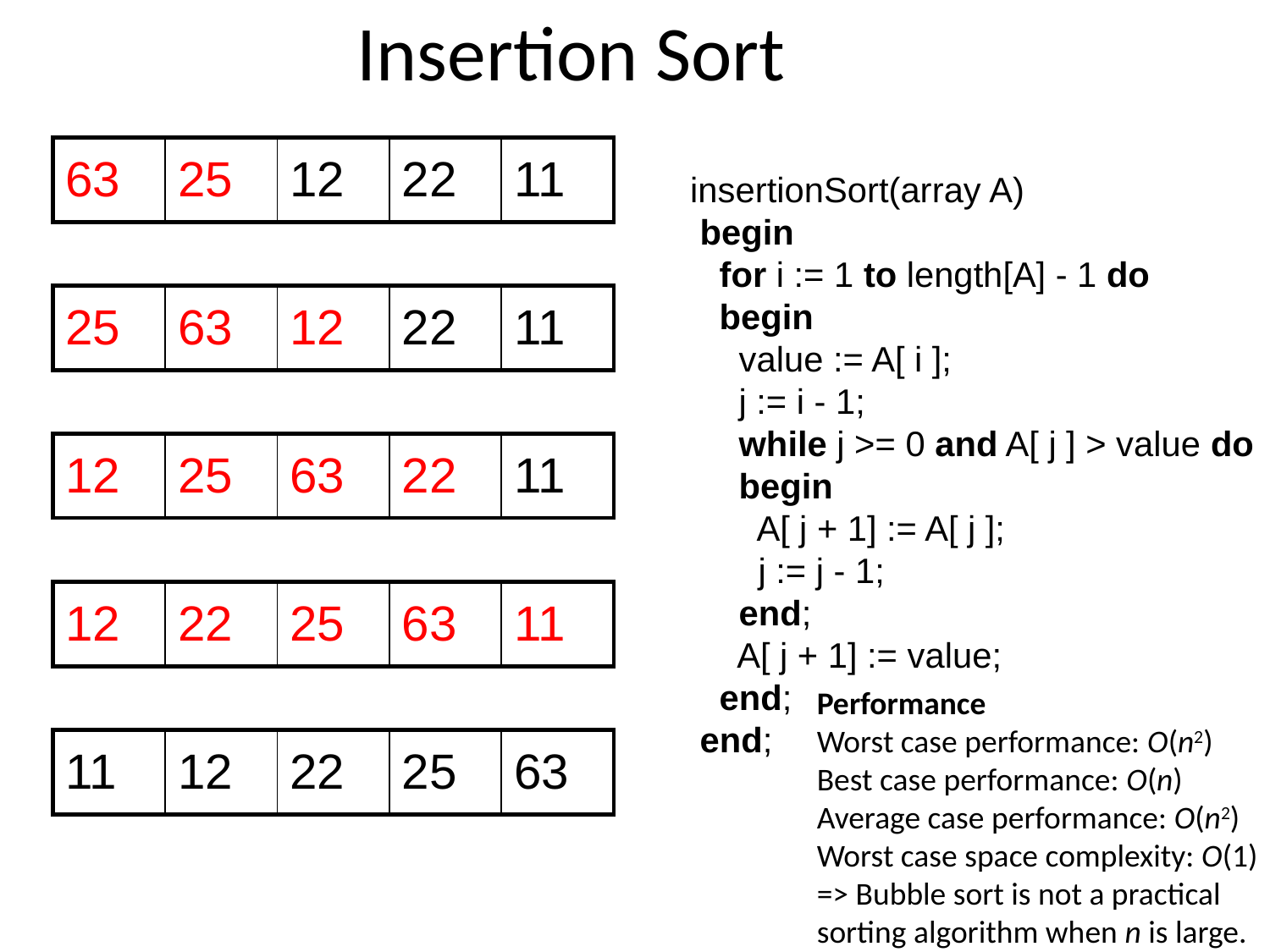

Insertion Sort
| 63 | 25 | 12 | 22 | 11 |
| --- | --- | --- | --- | --- |
insertionSort(array A)
 begin
   for i := 1 to length[A] - 1 do
   begin
     value := A[ i ];
     j := i - 1;
     while j >= 0 and A[ j ] > value do
     begin
       A[ j + 1] := A[ j ];
       j := j - 1;
     end;
     A[ j + 1] := value;
   end;
 end;
| 25 | 63 | 12 | 22 | 11 |
| --- | --- | --- | --- | --- |
| 12 | 25 | 63 | 22 | 11 |
| --- | --- | --- | --- | --- |
| 12 | 22 | 25 | 63 | 11 |
| --- | --- | --- | --- | --- |
Performance
Worst case performance: O(n2)
Best case performance: O(n)
Average case performance: O(n2)
Worst case space complexity: O(1)
=> Bubble sort is not a practical sorting algorithm when n is large.

| 11 | 12 | 22 | 25 | 63 |
| --- | --- | --- | --- | --- |